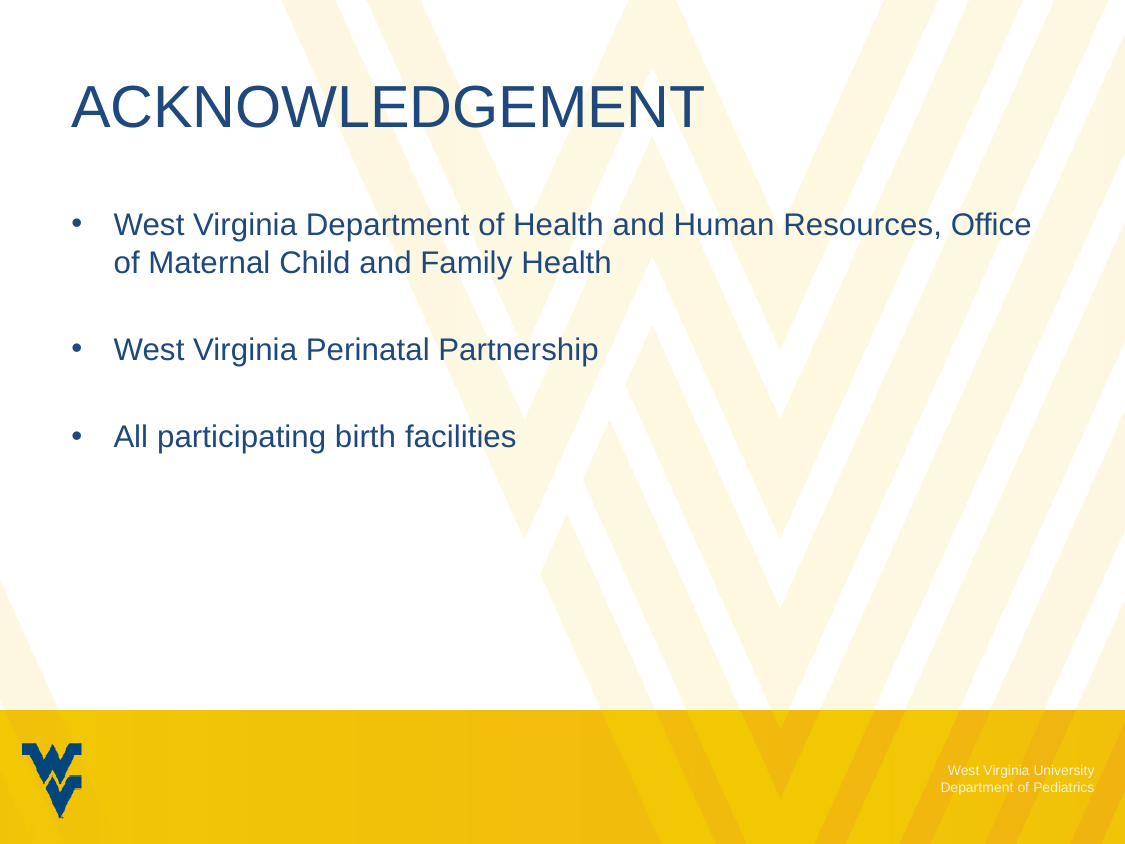

# Acknowledgement
West Virginia Department of Health and Human Resources, Office of Maternal Child and Family Health

West Virginia Perinatal Partnership

All participating birth facilities